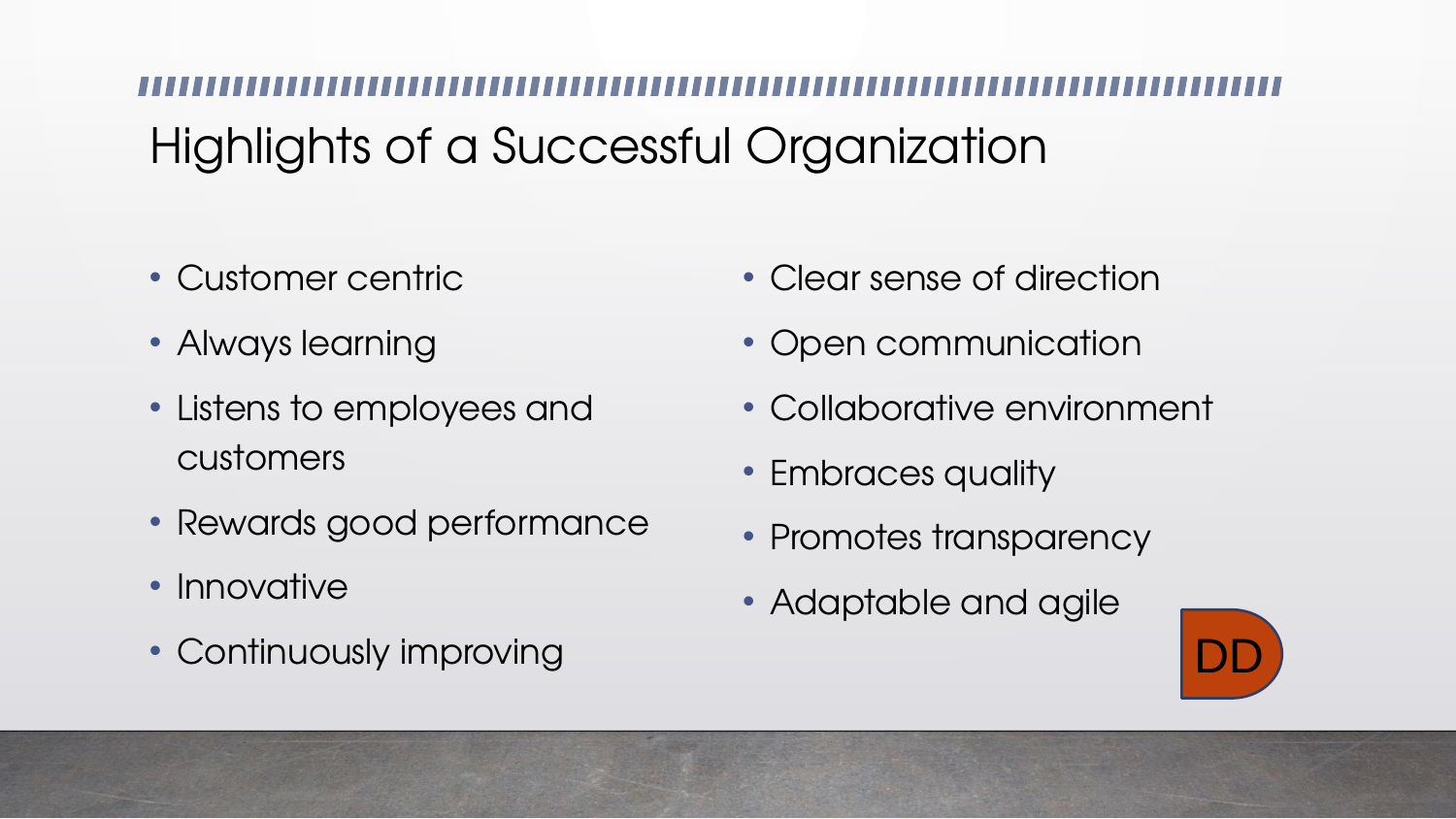

# Highlights of a Successful Organization
Customer centric
Always learning
Listens to employees and customers
Rewards good performance
Innovative
Continuously improving

Clear sense of direction
Open communication
Collaborative environment
Embraces quality
Promotes transparency
Adaptable and agile

DD